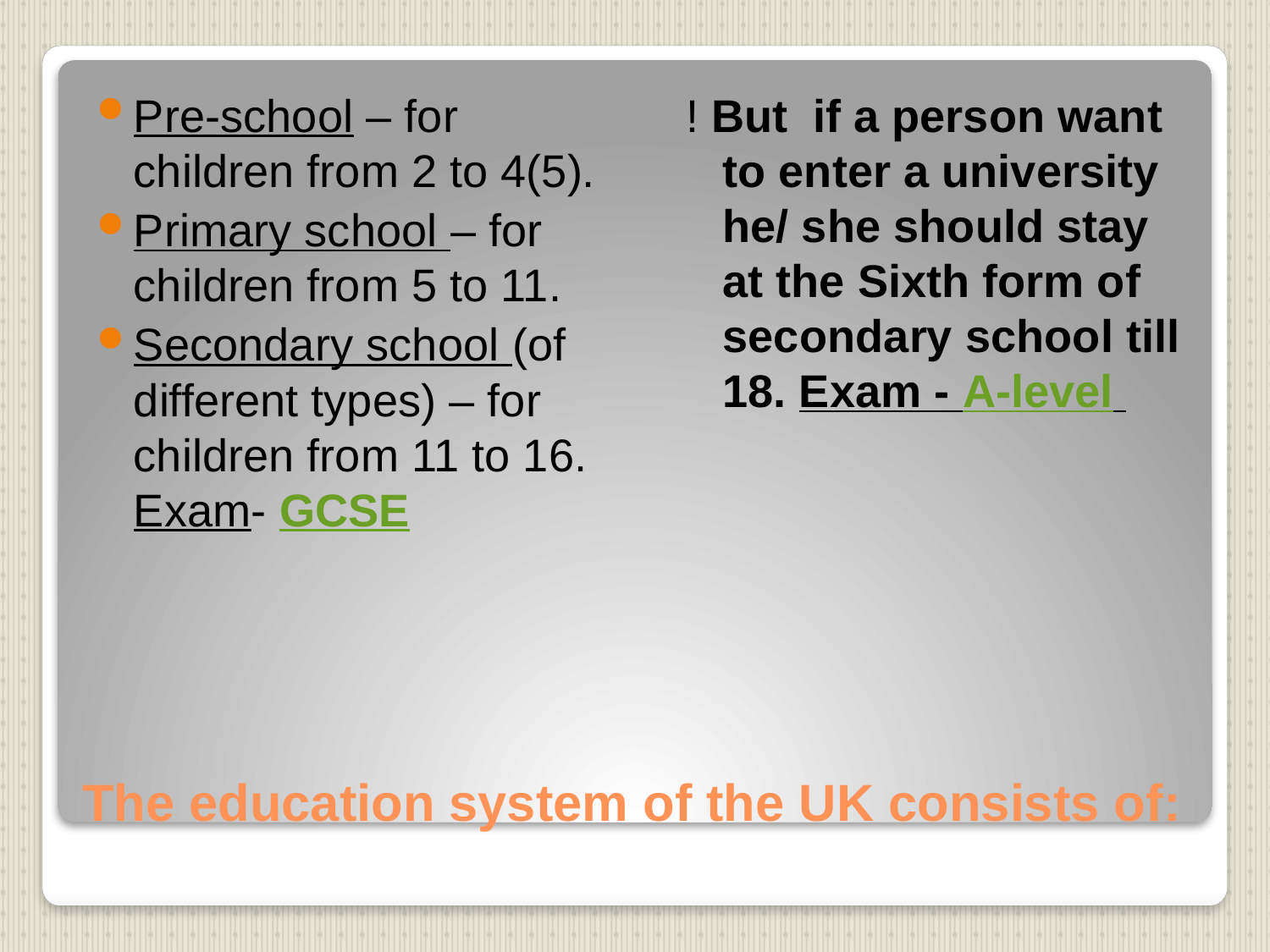

Pre-school – for children from 2 to 4(5).
Primary school – for children from 5 to 11.
Secondary school (of different types) – for children from 11 to 16. Exam- GCSE
! But  if a person want to enter a university he/ she should stay at the Sixth form of secondary school till 18. Exam - A-level
# The education system of the UK consists of: